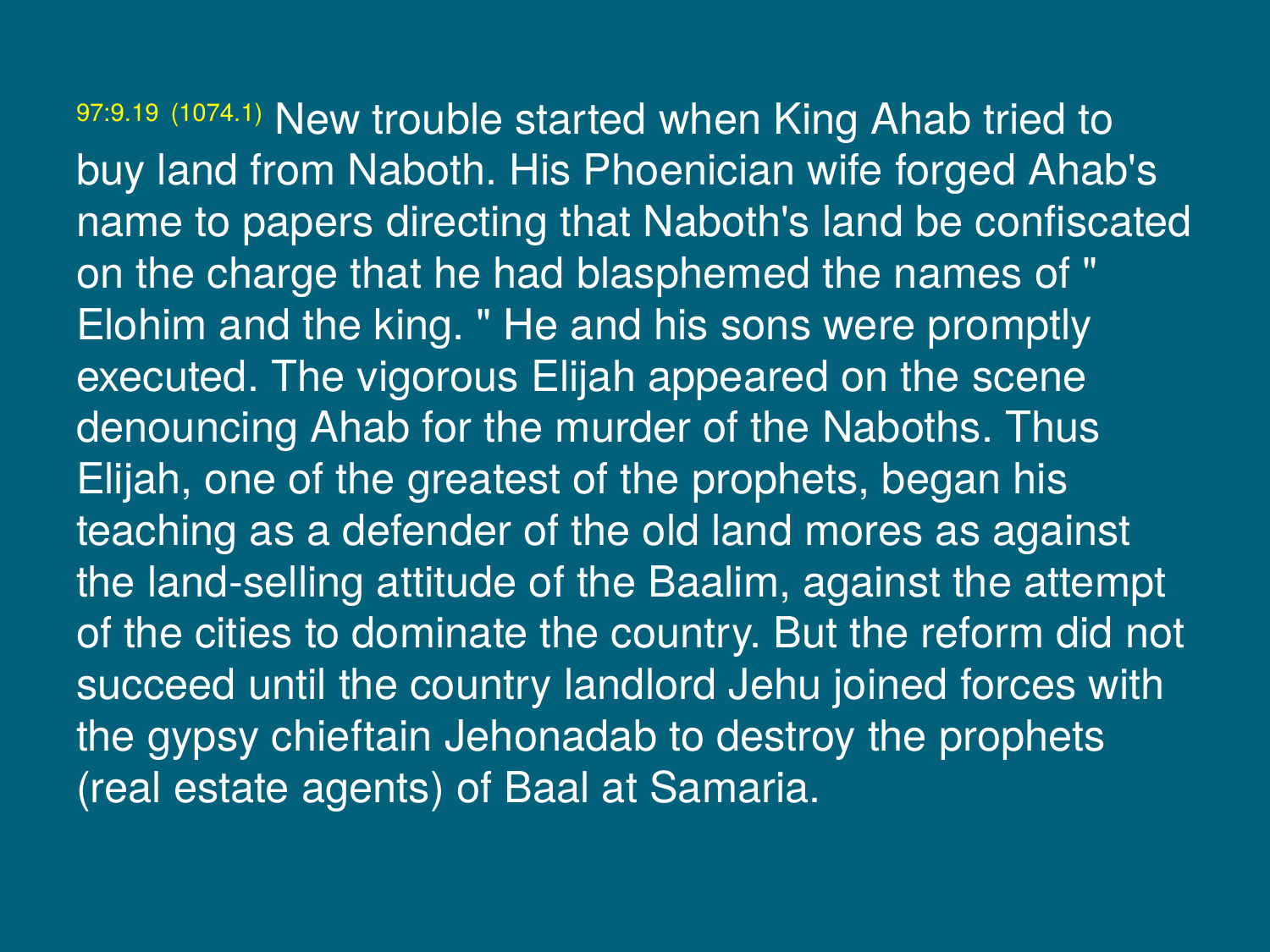

97:9.19 (1074.1) New trouble started when King Ahab tried to buy land from Naboth. His Phoenician wife forged Ahab's name to papers directing that Naboth's land be confiscated on the charge that he had blasphemed the names of " Elohim and the king. " He and his sons were promptly executed. The vigorous Elijah appeared on the scene denouncing Ahab for the murder of the Naboths. Thus Elijah, one of the greatest of the prophets, began his teaching as a defender of the old land mores as against the land-selling attitude of the Baalim, against the attempt of the cities to dominate the country. But the reform did not succeed until the country landlord Jehu joined forces with the gypsy chieftain Jehonadab to destroy the prophets (real estate agents) of Baal at Samaria.